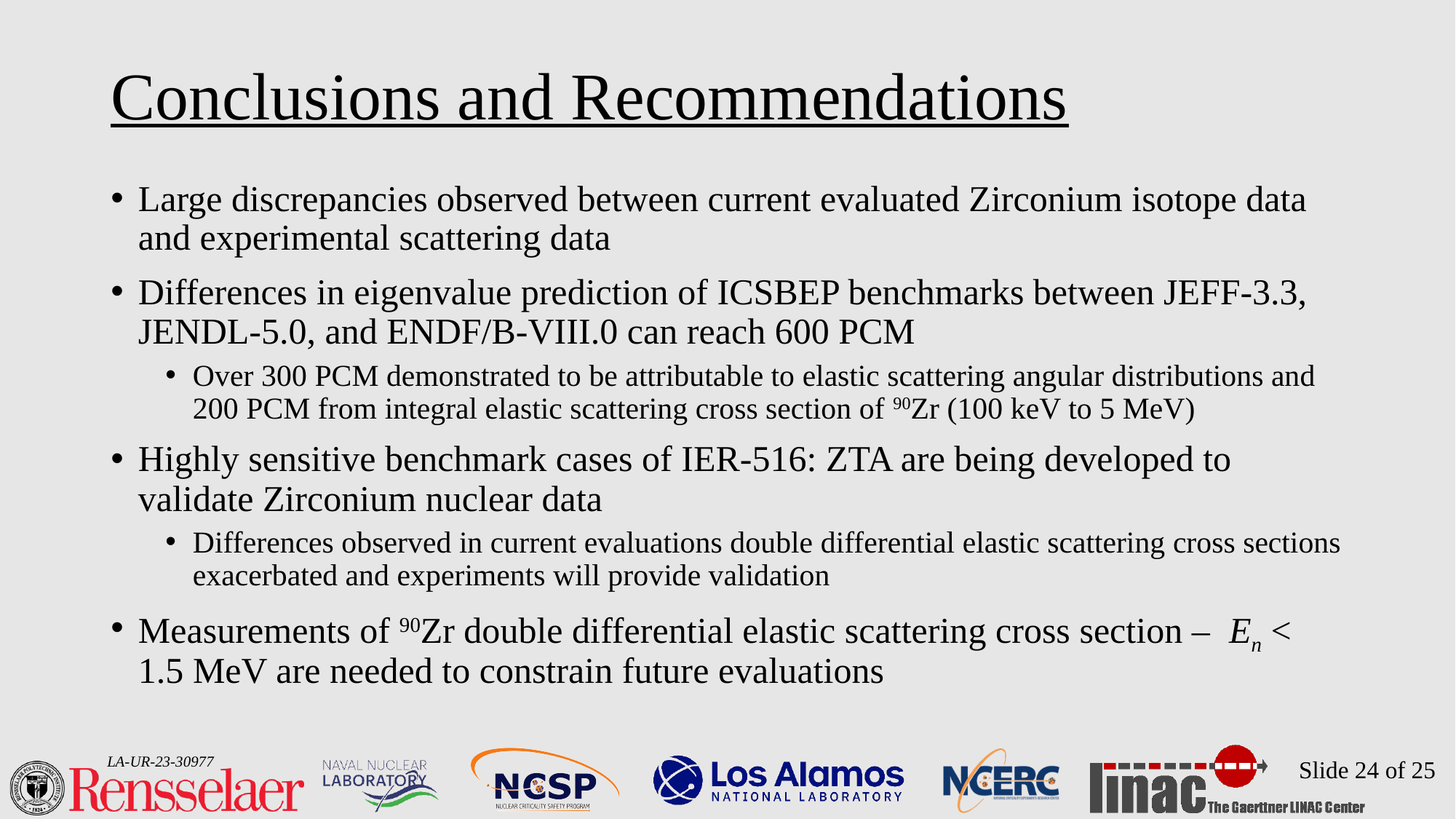

# Conclusions and Recommendations
Large discrepancies observed between current evaluated Zirconium isotope data and experimental scattering data
Differences in eigenvalue prediction of ICSBEP benchmarks between JEFF-3.3, JENDL-5.0, and ENDF/B-VIII.0 can reach 600 PCM
Over 300 PCM demonstrated to be attributable to elastic scattering angular distributions and 200 PCM from integral elastic scattering cross section of 90Zr (100 keV to 5 MeV)
Highly sensitive benchmark cases of IER-516: ZTA are being developed to validate Zirconium nuclear data
Differences observed in current evaluations double differential elastic scattering cross sections exacerbated and experiments will provide validation
Measurements of 90Zr double differential elastic scattering cross section –  En < 1.5 MeV are needed to constrain future evaluations

Slide 24 of 25